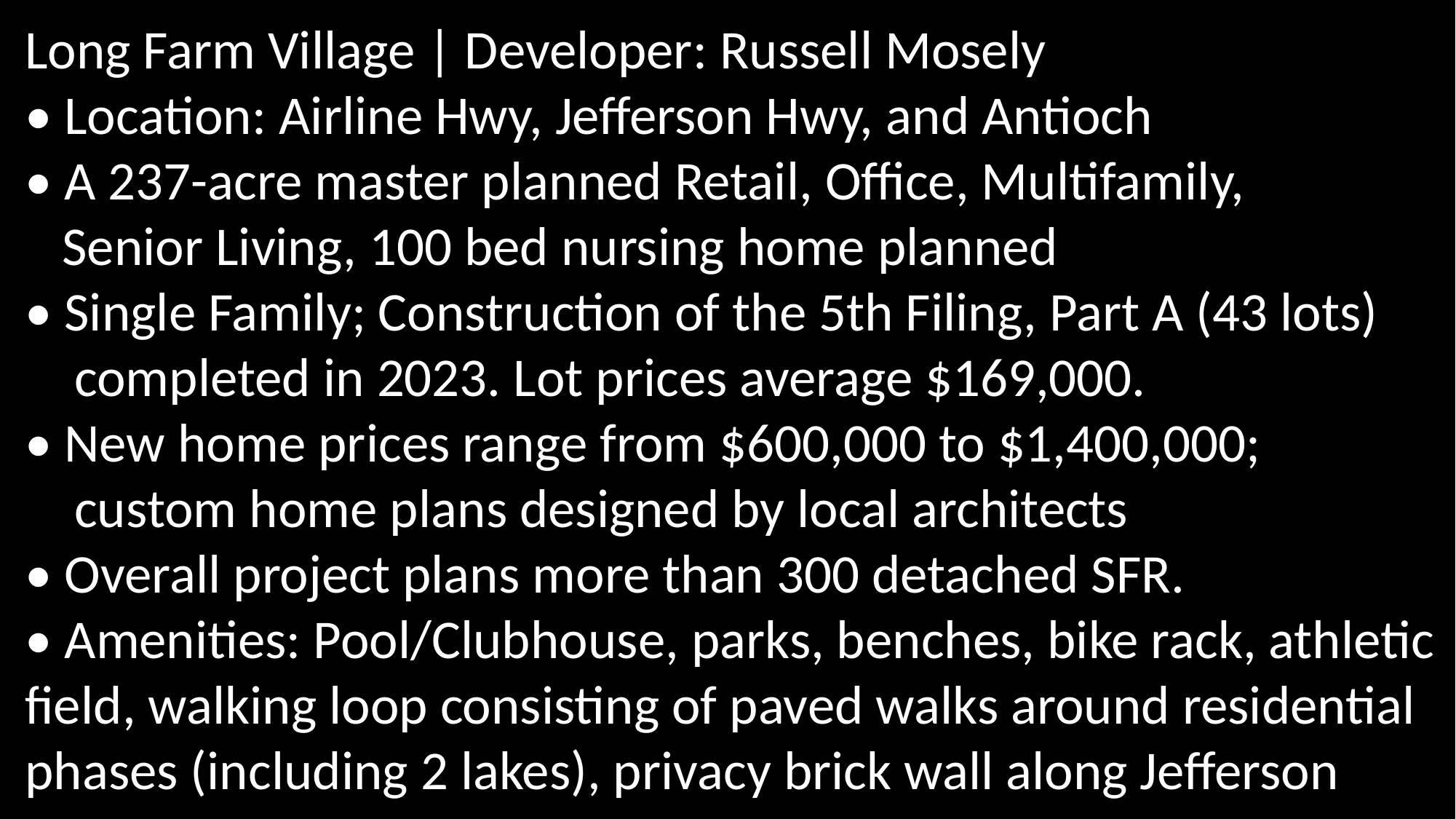

Long Farm Village | Developer: Russell Mosely
• Location: Airline Hwy, Jefferson Hwy, and Antioch
• A 237-acre master planned Retail, Office, Multifamily,
   Senior Living, 100 bed nursing home planned
• Single Family; Construction of the 5th Filing, Part A (43 lots)
    completed in 2023. Lot prices average $169,000.
• New home prices range from $600,000 to $1,400,000;
    custom home plans designed by local architects
• Overall project plans more than 300 detached SFR.
• Amenities: Pool/Clubhouse, parks, benches, bike rack, athletic field, walking loop consisting of paved walks around residential phases (including 2 lakes), privacy brick wall along Jefferson